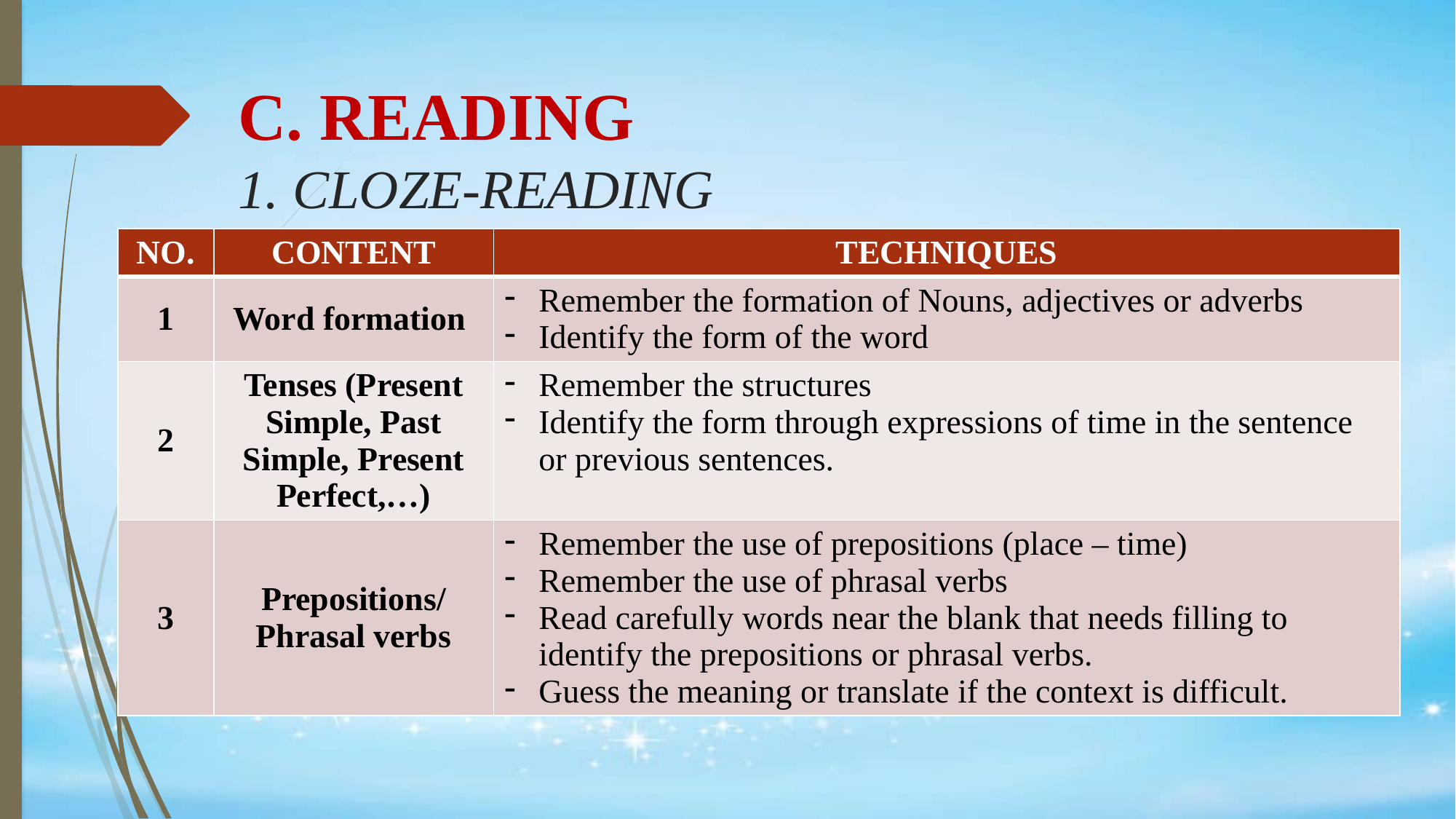

# C. READING 1. CLOZE-READING
| NO. | CONTENT | TECHNIQUES |
| --- | --- | --- |
| 1 | Word formation | Remember the formation of Nouns, adjectives or adverbs Identify the form of the word |
| 2 | Tenses (Present Simple, Past Simple, Present Perfect,…) | Remember the structures Identify the form through expressions of time in the sentence or previous sentences. |
| 3 | Prepositions/ Phrasal verbs | Remember the use of prepositions (place – time) Remember the use of phrasal verbs Read carefully words near the blank that needs filling to identify the prepositions or phrasal verbs. Guess the meaning or translate if the context is difficult. |